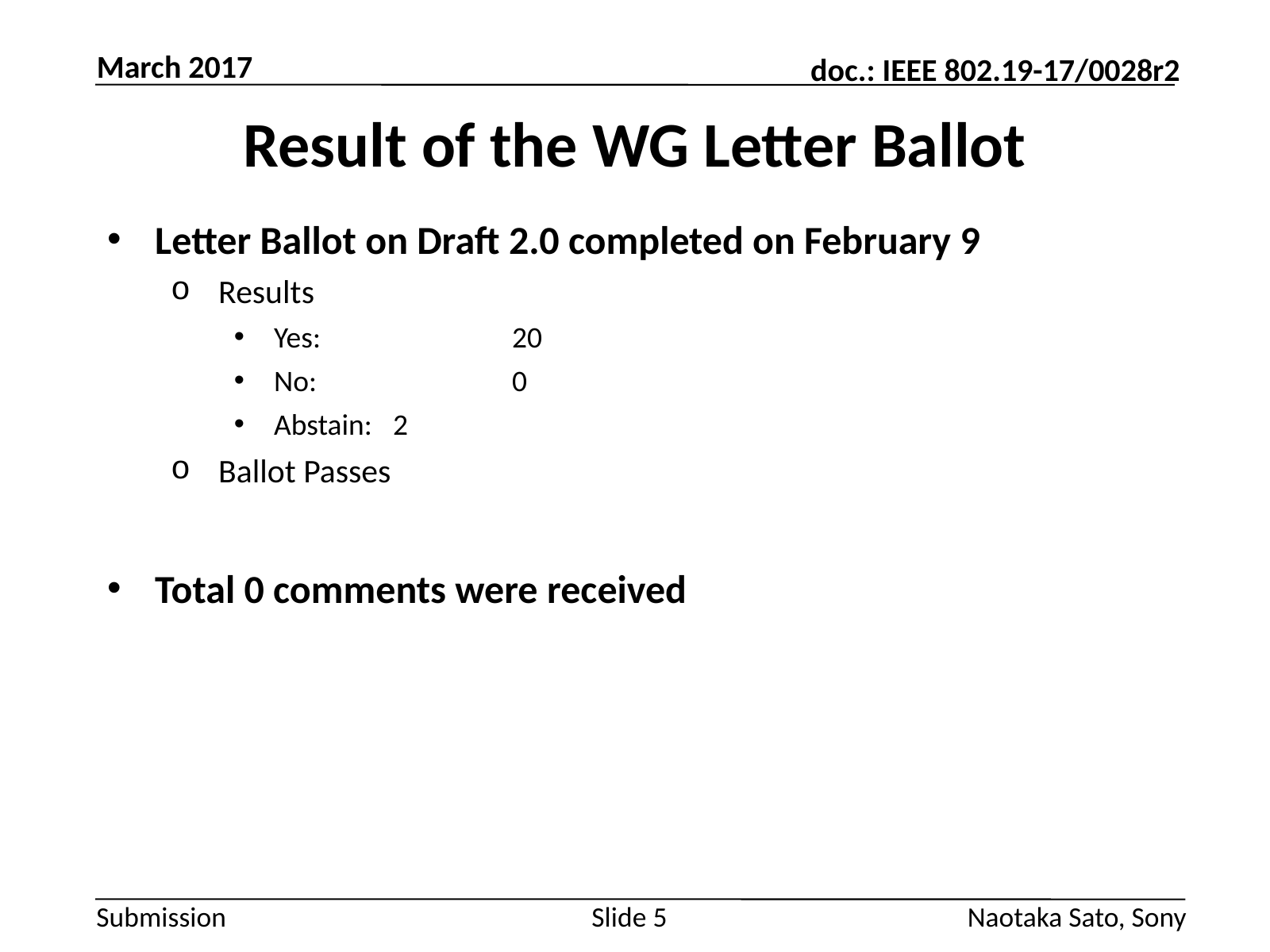

March 2017
# Result of the WG Letter Ballot
Letter Ballot on Draft 2.0 completed on February 9
Results
Yes: 		20
No: 		0
Abstain: 	2
Ballot Passes

Total 0 comments were received

Slide 5
Naotaka Sato, Sony